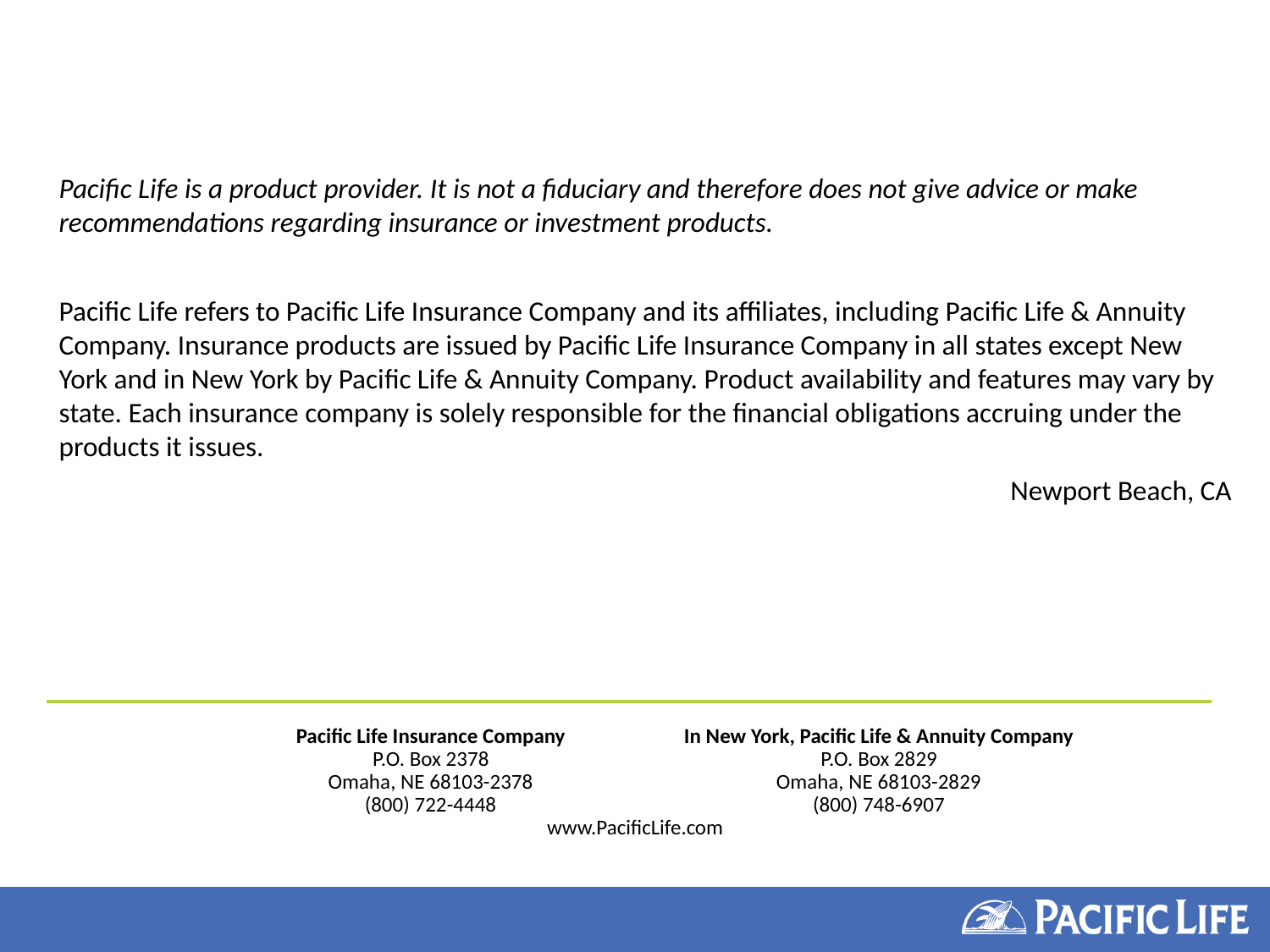

Pacific Life is a product provider. It is not a fiduciary and therefore does not give advice or make recommendations regarding insurance or investment products.

Pacific Life refers to Pacific Life Insurance Company and its affiliates, including Pacific Life & Annuity Company. Insurance products are issued by Pacific Life Insurance Company in all states except New York and in New York by Pacific Life & Annuity Company. Product availability and features may vary by state. Each insurance company is solely responsible for the financial obligations accruing under the products it issues.
Newport Beach, CA
Pacific Life Insurance Company
P.O. Box 2378
Omaha, NE 68103-2378
(800) 722-4448
In New York, Pacific Life & Annuity Company
P.O. Box 2829
Omaha, NE 68103-2829
(800) 748-6907
www.PacificLife.com